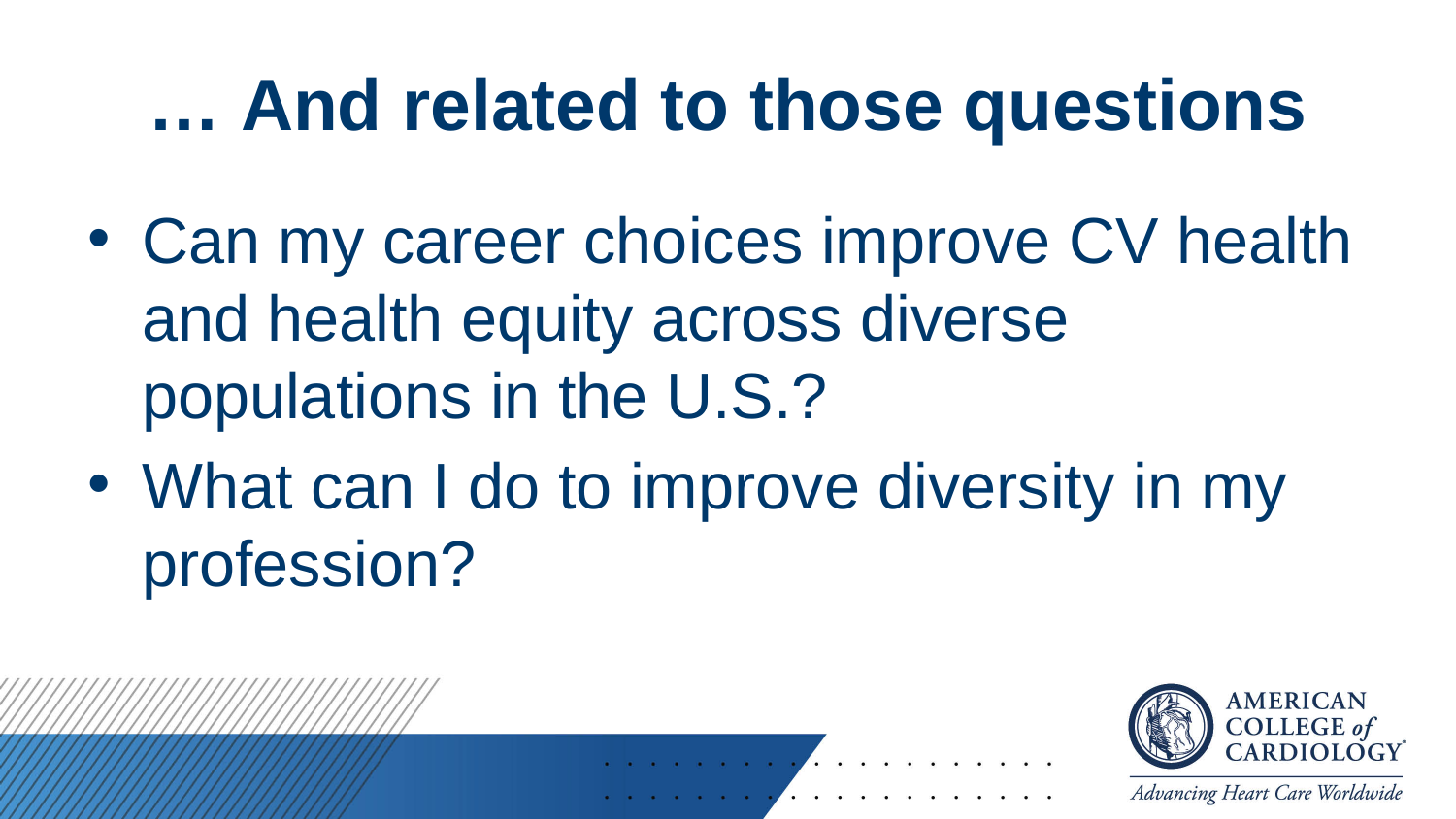

# … And related to those questions
Can my career choices improve CV health and health equity across diverse populations in the U.S.?
What can I do to improve diversity in my profession?